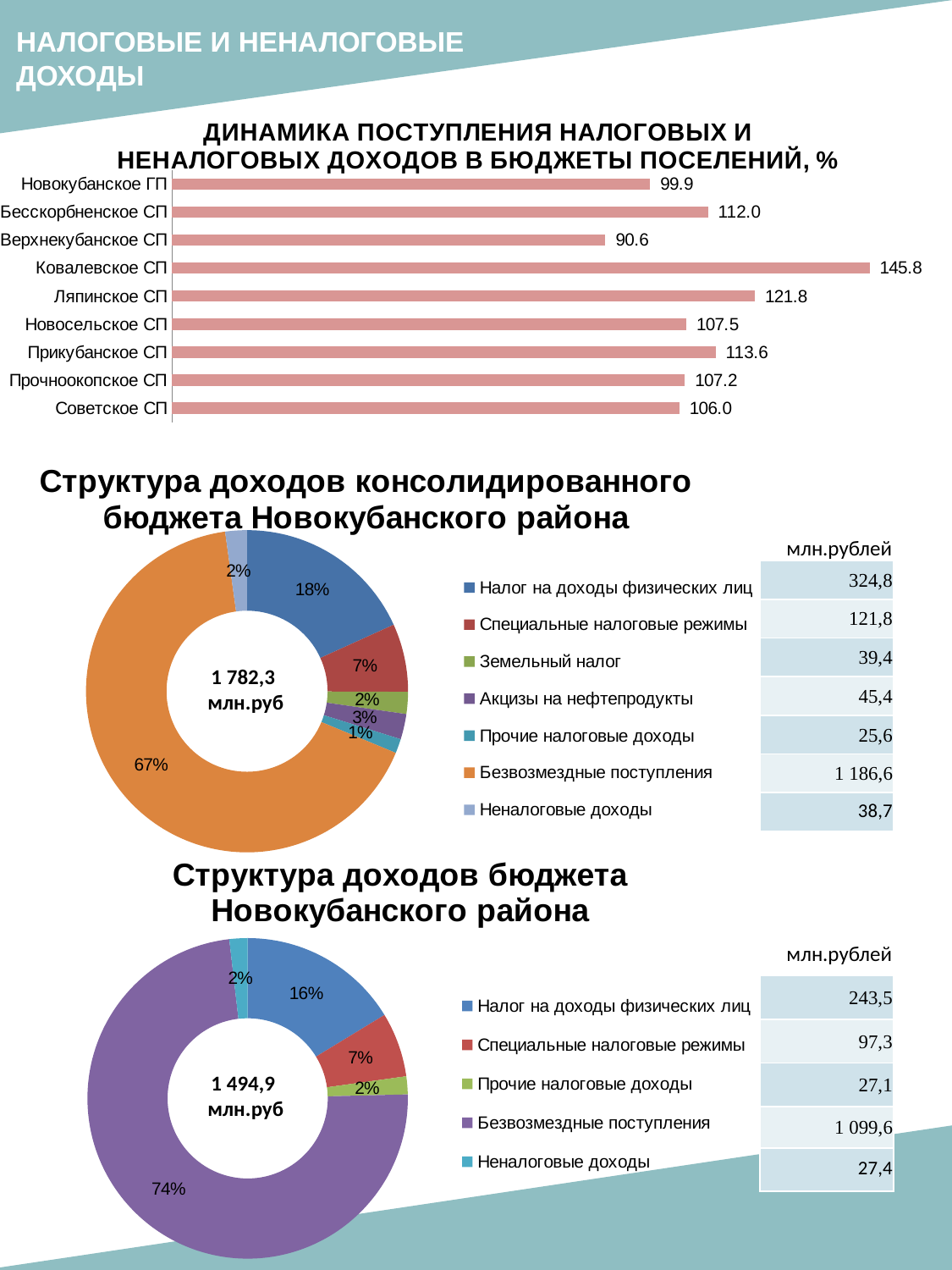

НАЛОГОВЫЕ И НЕНАЛОГОВЫЕ ДОХОДЫ

### Chart: ДИНАМИКА ПОСТУПЛЕНИЯ НАЛОГОВЫХ И НЕНАЛОГОВЫХ ДОХОДОВ В БЮДЖЕТЫ ПОСЕЛЕНИЙ, %

| Category |  |
|---|---|
| Новокубанское ГП | 99.91966881229479 |
| Бесскорбненское СП | 112.02835704915385 |
| Верхнекубанское СП | 90.58889416396347 |
| Ковалевское СП | 145.7799864960086 |
| Ляпинское СП | 121.81192822746813 |
| Новосельское СП | 107.48300213981537 |
| Прикубанское СП | 113.60844619783721 |
| Прочноокопское СП | 107.1640157873623 |
| Советское СП | 106.01979358861028 |

### Chart: Структура доходов консолидированного бюджета Новокубанского района

| Category |  |
|---|---|
| Налог на доходы физических лиц | 324.83694303 |
| Специальные налоговые режимы | 121.75632028999999 |
| Земельный налог | 39.409301 |
| Акцизы на нефтепродукты | 45.397585 |
| Прочие налоговые доходы | 25.613572830000006 |
| Безвозмездные поступления | 1186.56167858 |
| Неналоговые доходы | 38.73013787 |
млн.рублей
| 324,8 |
| --- |
| 121,8 |
| 39,4 |
| 45,4 |
| 25,6 |
| 1 186,6 |
| 38,7 |
1 782,3
 млн.руб

### Chart: Структура доходов бюджета Новокубанского района

| Category |  |
|---|---|
| Налог на доходы физических лиц | 243.5196 |
| Специальные налоговые режимы | 97.3415 |
| Прочие налоговые доходы | 27.061700000000005 |
| Безвозмездные поступления | 1099.5725932999999 |
| Неналоговые доходы | 27.369500000000002 |
млн.рублей
| 243,5 |
| --- |
| 97,3 |
| 27,1 |
| 1 099,6 |
| 27,4 |
1 494,9
 млн.руб